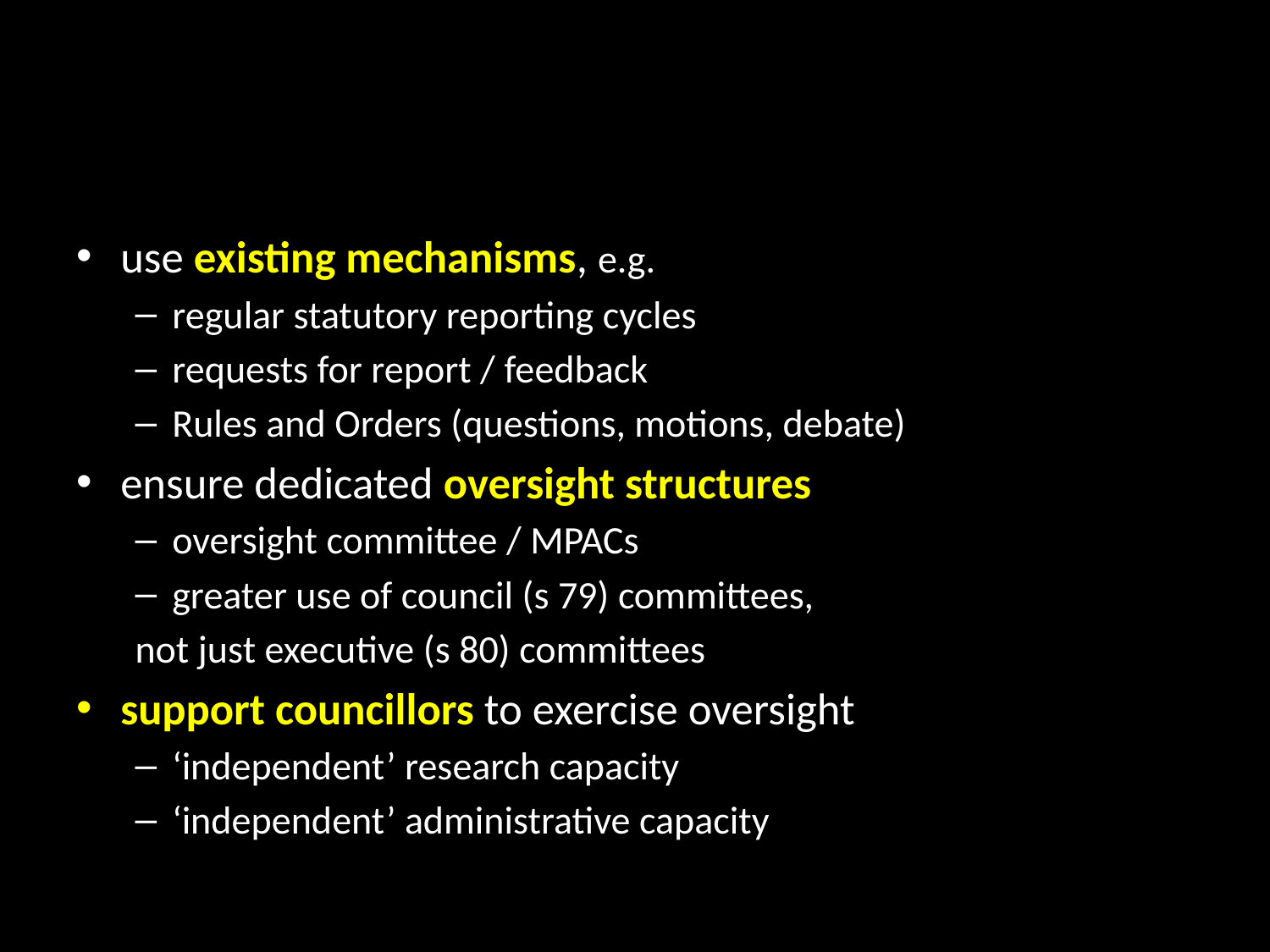

#
use existing mechanisms, e.g.
regular statutory reporting cycles
requests for report / feedback
Rules and Orders (questions, motions, debate)
ensure dedicated oversight structures
oversight committee / MPACs
greater use of council (s 79) committees,
not just executive (s 80) committees
support councillors to exercise oversight
‘independent’ research capacity
‘independent’ administrative capacity